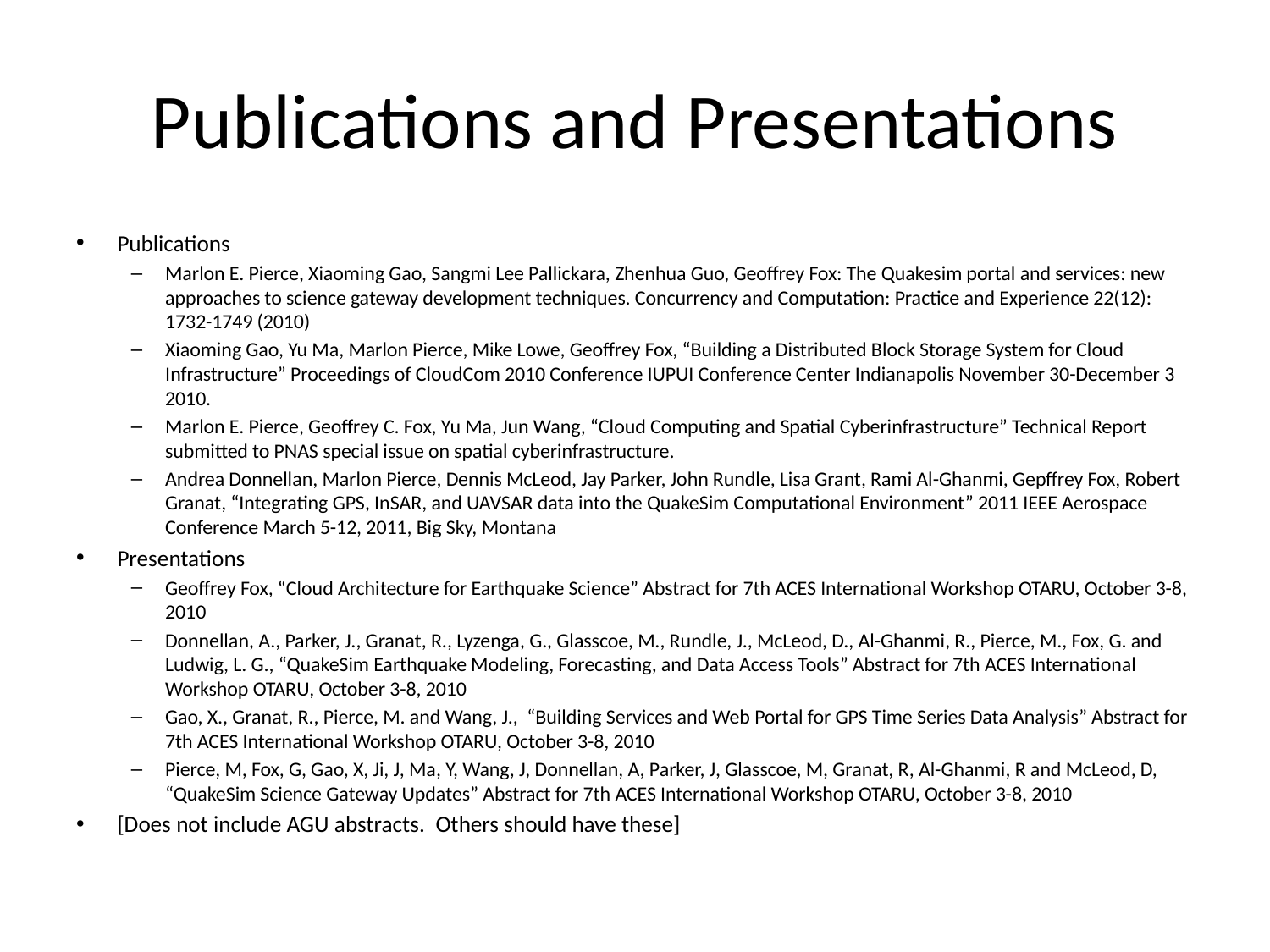

# Publications and Presentations
Publications
Marlon E. Pierce, Xiaoming Gao, Sangmi Lee Pallickara, Zhenhua Guo, Geoffrey Fox: The Quakesim portal and services: new approaches to science gateway development techniques. Concurrency and Computation: Practice and Experience 22(12): 1732-1749 (2010)
Xiaoming Gao, Yu Ma, Marlon Pierce, Mike Lowe, Geoffrey Fox, “Building a Distributed Block Storage System for Cloud Infrastructure” Proceedings of CloudCom 2010 Conference IUPUI Conference Center Indianapolis November 30-December 3 2010.
Marlon E. Pierce, Geoffrey C. Fox, Yu Ma, Jun Wang, “Cloud Computing and Spatial Cyberinfrastructure” Technical Report submitted to PNAS special issue on spatial cyberinfrastructure.
Andrea Donnellan, Marlon Pierce, Dennis McLeod, Jay Parker, John Rundle, Lisa Grant, Rami Al-Ghanmi, Gepffrey Fox, Robert Granat, “Integrating GPS, InSAR, and UAVSAR data into the QuakeSim Computational Environment” 2011 IEEE Aerospace Conference March 5-12, 2011, Big Sky, Montana
Presentations
Geoffrey Fox, “Cloud Architecture for Earthquake Science” Abstract for 7th ACES International Workshop OTARU, October 3-8, 2010
Donnellan, A., Parker, J., Granat, R., Lyzenga, G., Glasscoe, M., Rundle, J., McLeod, D., Al-Ghanmi, R., Pierce, M., Fox, G. and Ludwig, L. G., “QuakeSim Earthquake Modeling, Forecasting, and Data Access Tools” Abstract for 7th ACES International Workshop OTARU, October 3-8, 2010
Gao, X., Granat, R., Pierce, M. and Wang, J.,  “Building Services and Web Portal for GPS Time Series Data Analysis” Abstract for 7th ACES International Workshop OTARU, October 3-8, 2010
Pierce, M, Fox, G, Gao, X, Ji, J, Ma, Y, Wang, J, Donnellan, A, Parker, J, Glasscoe, M, Granat, R, Al-Ghanmi, R and McLeod, D, “QuakeSim Science Gateway Updates” Abstract for 7th ACES International Workshop OTARU, October 3-8, 2010
[Does not include AGU abstracts.  Others should have these]